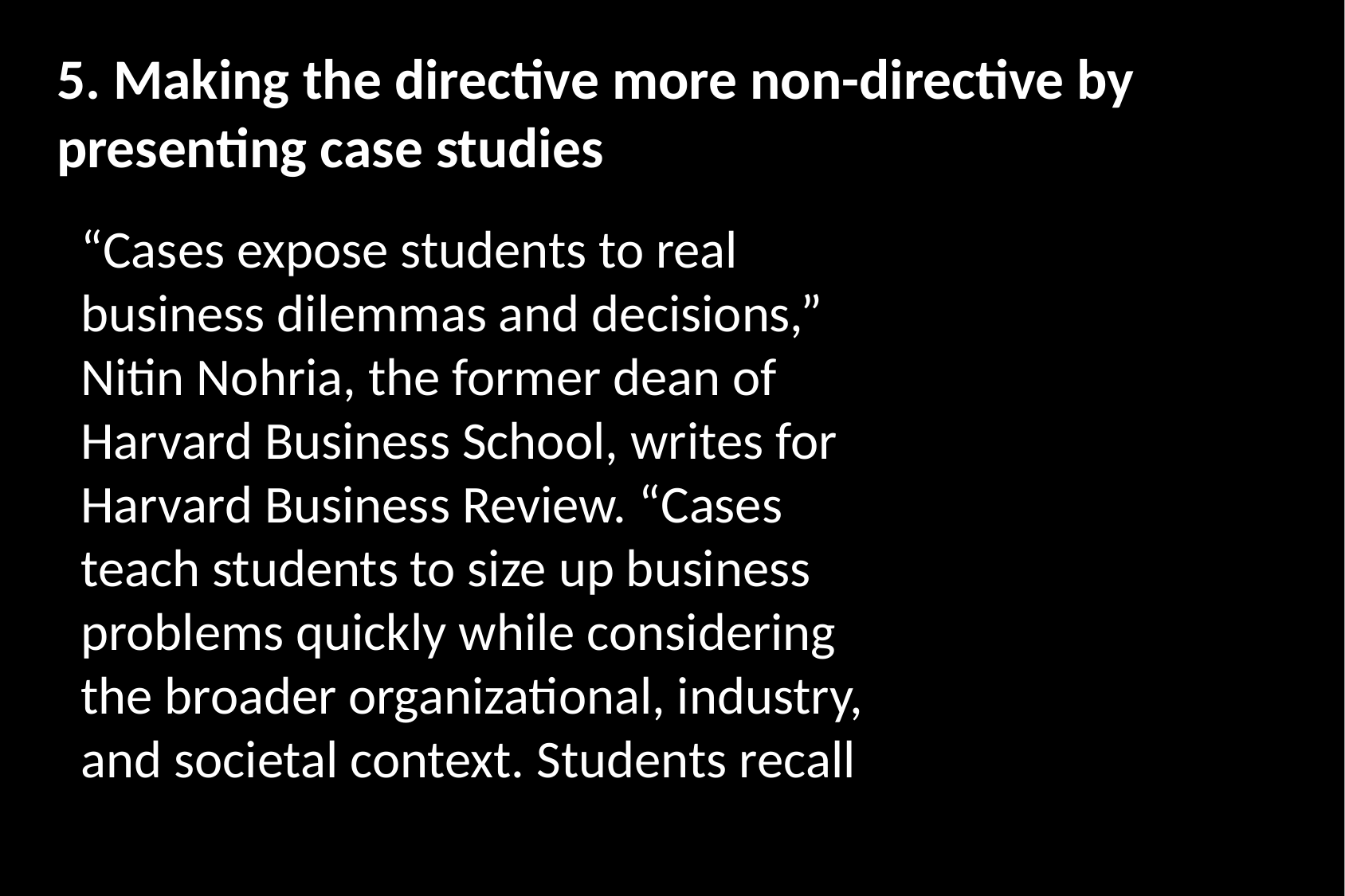

# 5. Making the directive more non-directive by presenting case studies
“Cases expose students to real business dilemmas and decisions,” Nitin Nohria, the former dean of Harvard Business School, writes for Harvard Business Review. “Cases teach students to size up business problems quickly while considering the broader organizational, industry, and societal context. Students recall